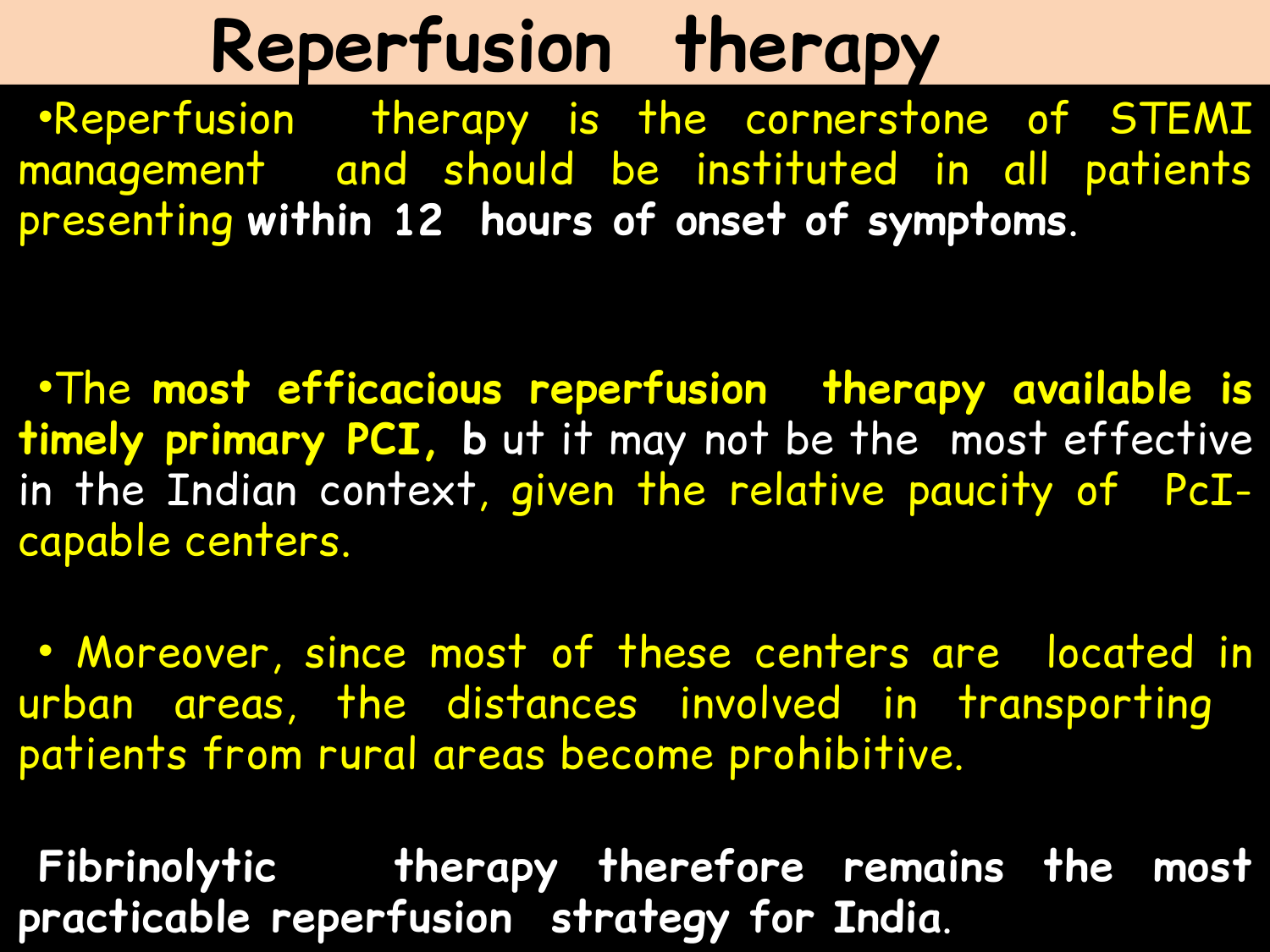

# Reperfusion  therapy
Reperfusion  therapy is the cornerstone of STEMI management  and should be instituted in all patients presenting within 12  hours of onset of symptoms.

The most efficacious reperfusion  therapy available is timely primary PCI, b ut it may not be the  most effective in the Indian context, given the relative paucity of  PcI-capable centers.

 Moreover, since most of these centers are  located in urban areas, the distances involved in transporting  patients from rural areas become prohibitive.

Fibrinolytic   therapy therefore remains the most practicable reperfusion  strategy for India.

Nearly 60% of patients receive fibrinolysis with streptokinase  as initial treatment.